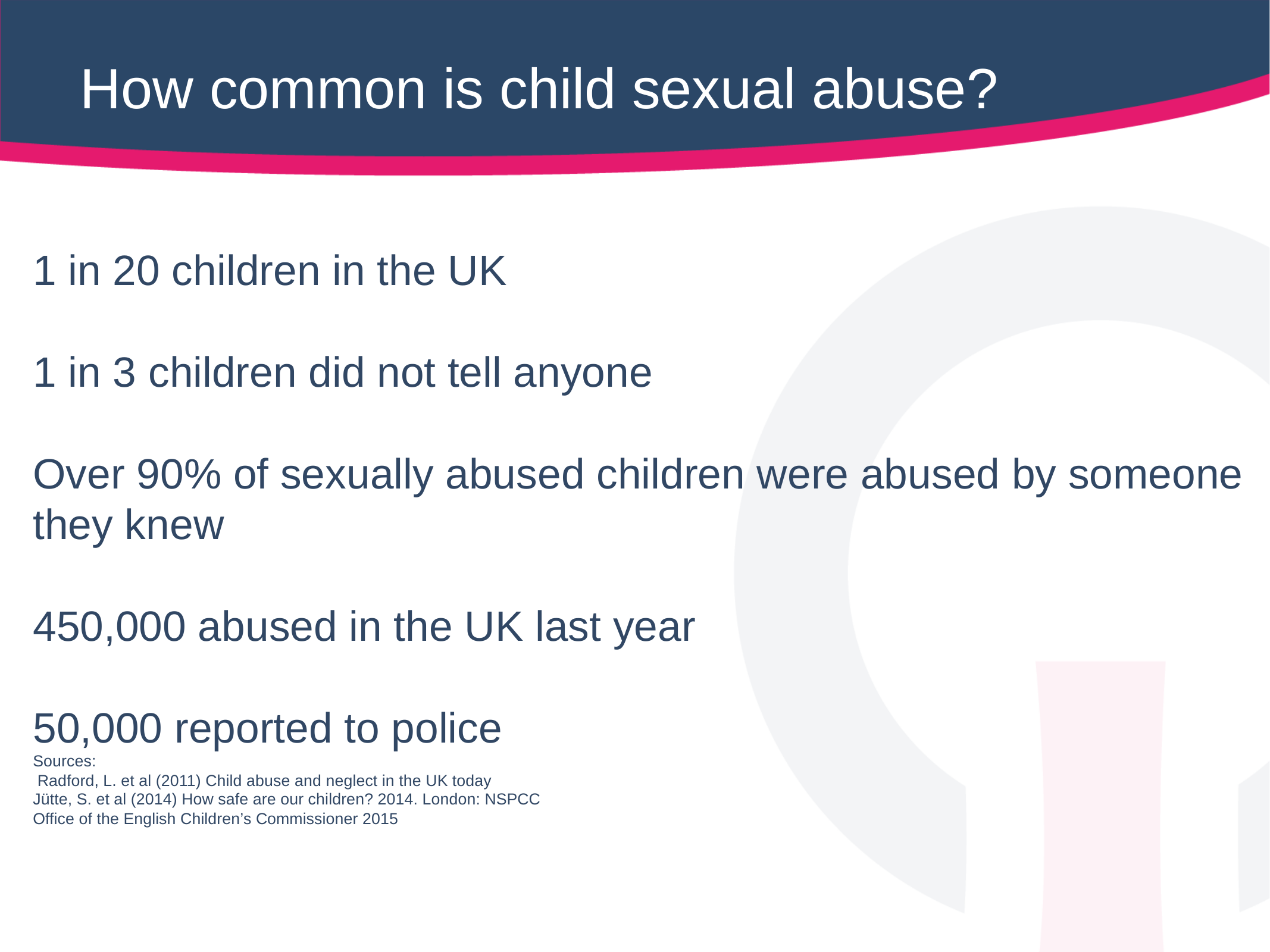

How common is child sexual abuse?
1 in 20 children in the UK

1 in 3 children did not tell anyone

Over 90% of sexually abused children were abused by someone they knew

450,000 abused in the UK last year

50,000 reported to police
Sources:
 Radford, L. et al (2011) Child abuse and neglect in the UK today
Jütte, S. et al (2014) How safe are our children? 2014. London: NSPCC
Office of the English Children’s Commissioner 2015